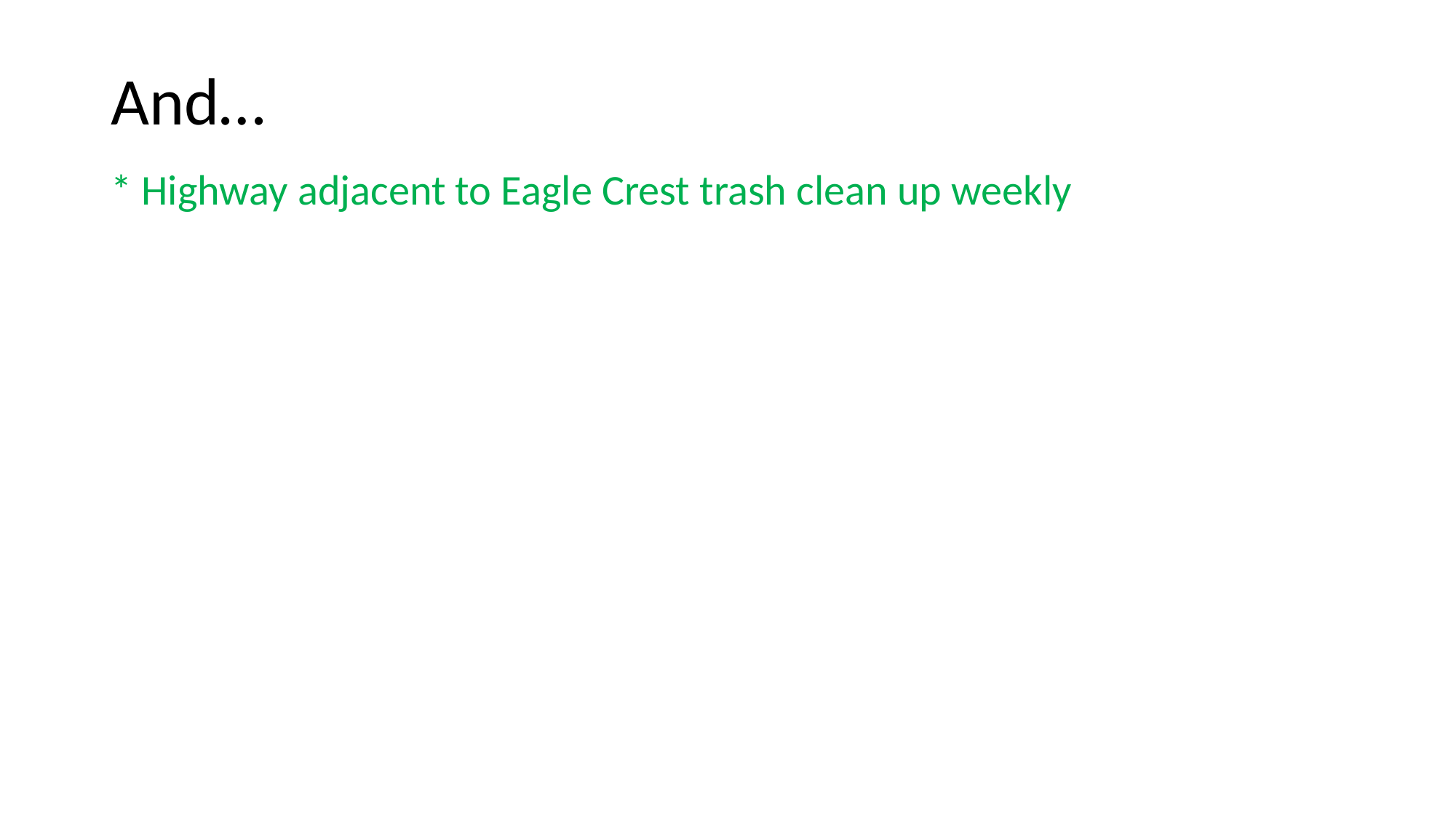

# And…
* Highway adjacent to Eagle Crest trash clean up weekly